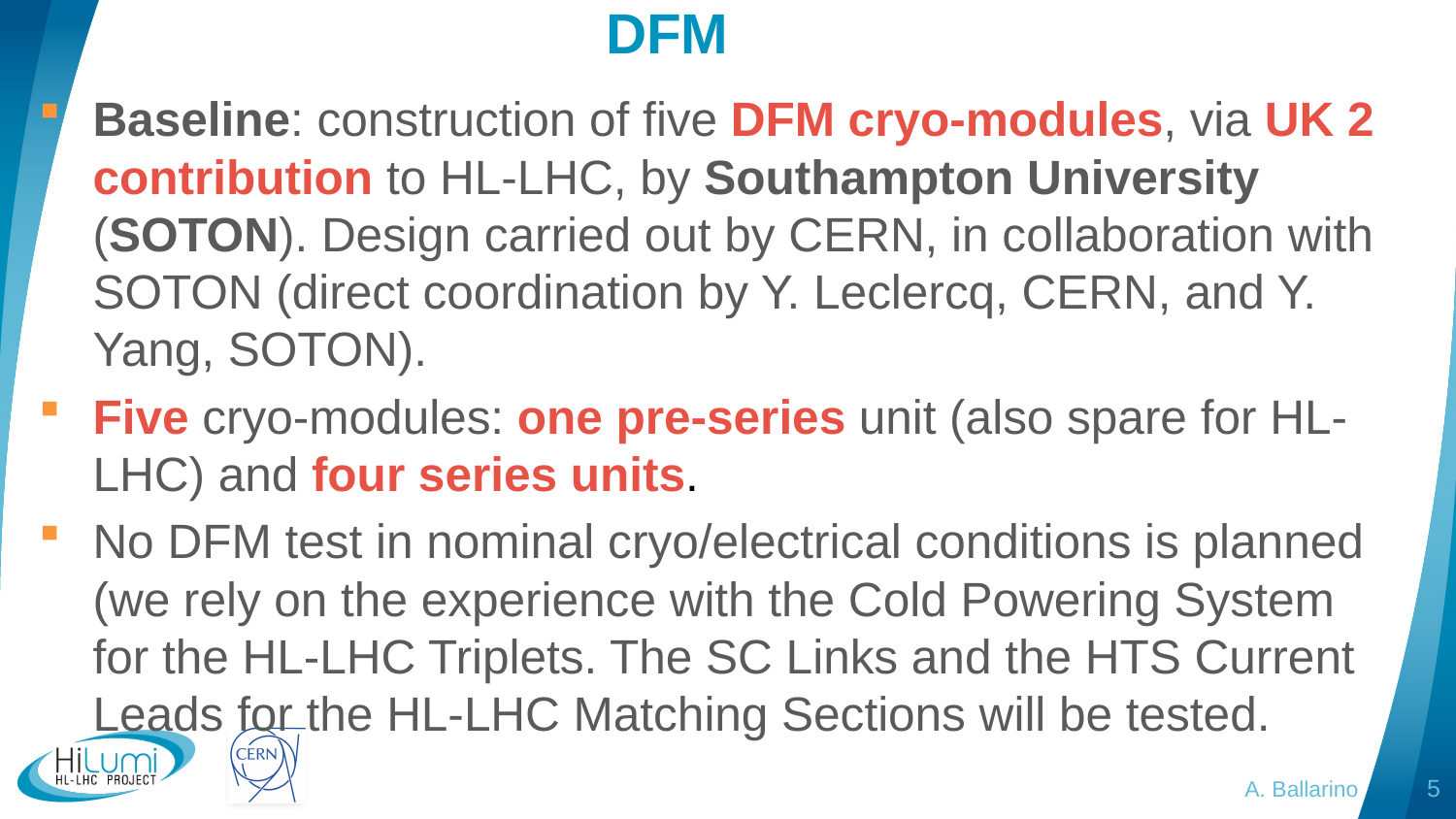

# DFM
Baseline: construction of five DFM cryo-modules, via UK 2 contribution to HL-LHC, by Southampton University (SOTON). Design carried out by CERN, in collaboration with SOTON (direct coordination by Y. Leclercq, CERN, and Y. Yang, SOTON).
Five cryo-modules: one pre-series unit (also spare for HL-LHC) and four series units.
No DFM test in nominal cryo/electrical conditions is planned (we rely on the experience with the Cold Powering System for the HL-LHC Triplets. The SC Links and the HTS Current Leads for the HL-LHC Matching Sections will be tested.

A. Ballarino
5